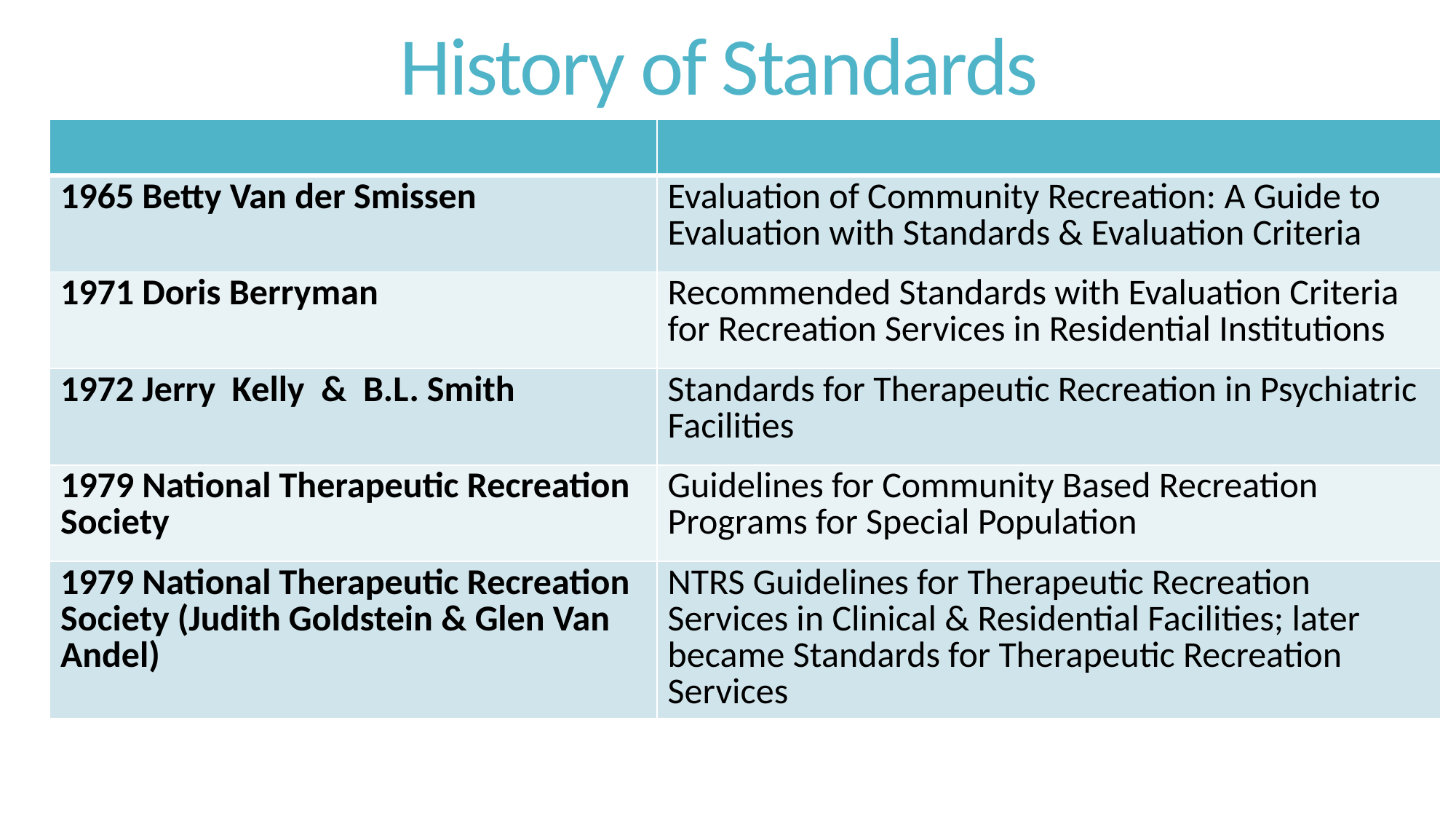

# History of Standards
|  |  |
| --- | --- |
| 1965 Betty Van der Smissen | Evaluation of Community Recreation: A Guide to Evaluation with Standards & Evaluation Criteria |
| 1971 Doris Berryman | Recommended Standards with Evaluation Criteria for Recreation Services in Residential Institutions |
| 1972 Jerry Kelly & B.L. Smith | Standards for Therapeutic Recreation in Psychiatric Facilities |
| 1979 National Therapeutic Recreation Society | Guidelines for Community Based Recreation Programs for Special Population |
| 1979 National Therapeutic Recreation Society (Judith Goldstein & Glen Van Andel) | NTRS Guidelines for Therapeutic Recreation Services in Clinical & Residential Facilities; later became Standards for Therapeutic Recreation Services |